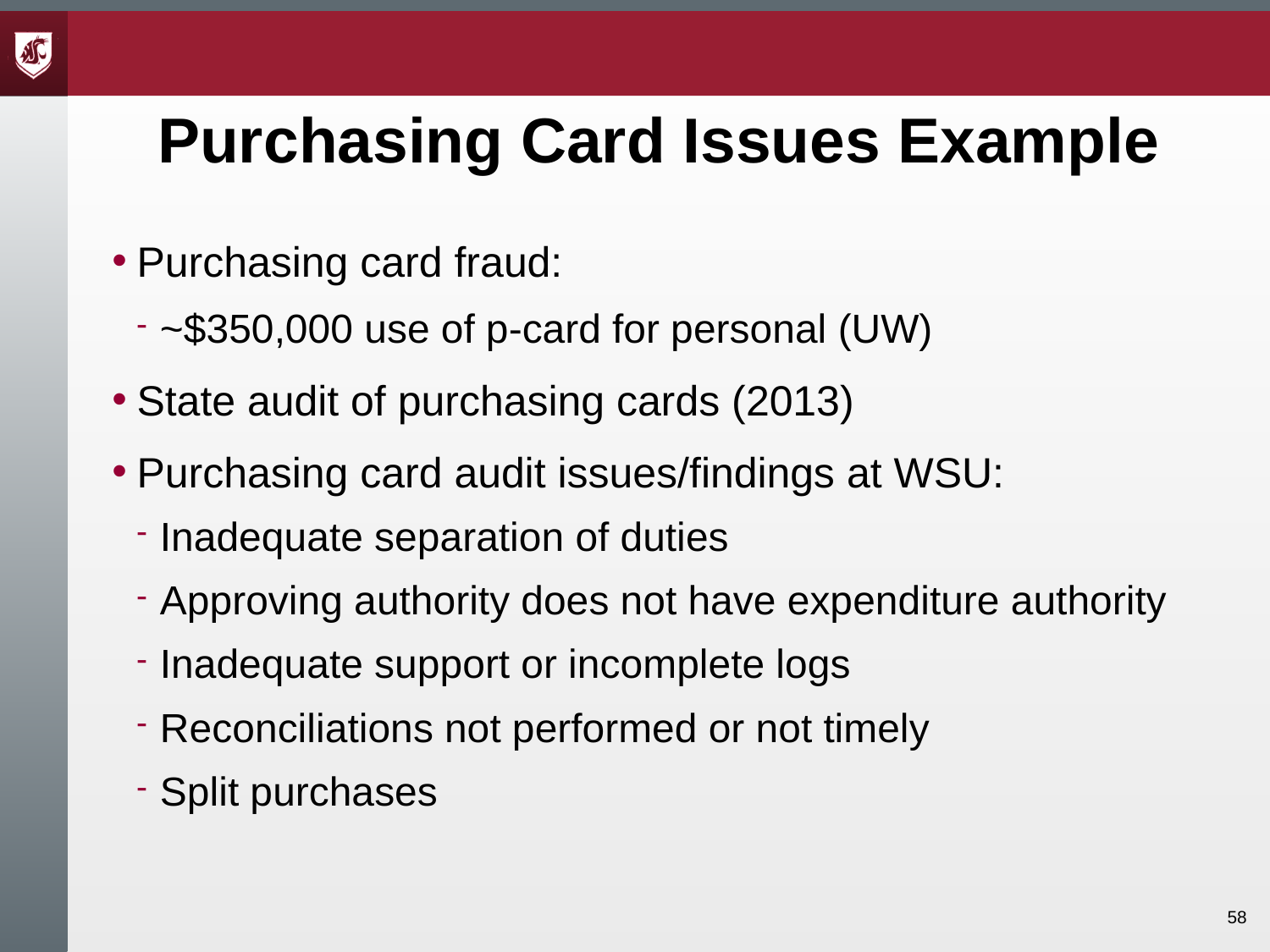

# Purchasing Card Issues Example
Purchasing card fraud:
~$350,000 use of p-card for personal (UW)
State audit of purchasing cards (2013)
Purchasing card audit issues/findings at WSU:
Inadequate separation of duties
Approving authority does not have expenditure authority
Inadequate support or incomplete logs
Reconciliations not performed or not timely
Split purchases

58